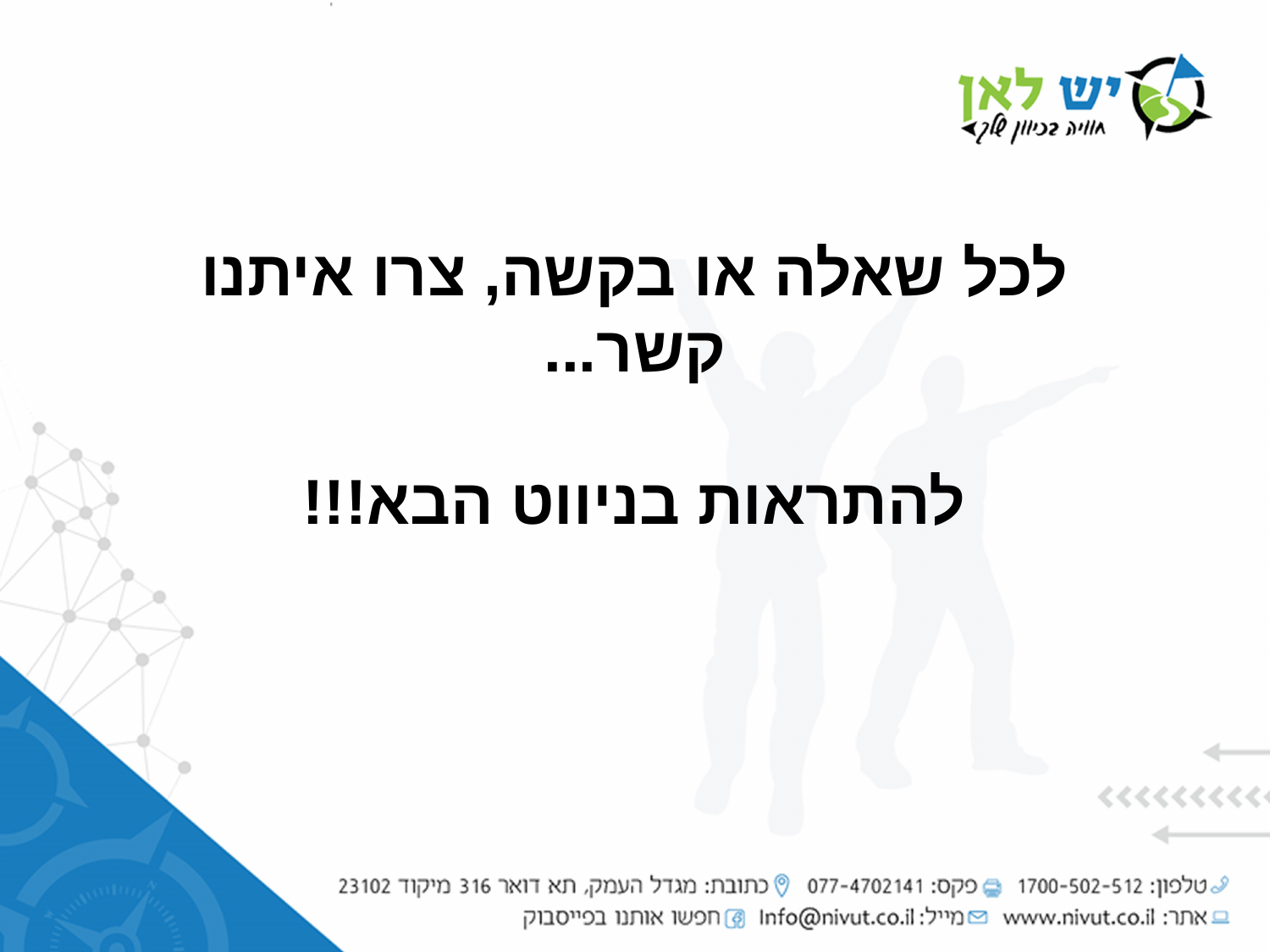

לכל שאלה או בקשה, צרו איתנו קשר...

להתראות בניווט הבא!!!